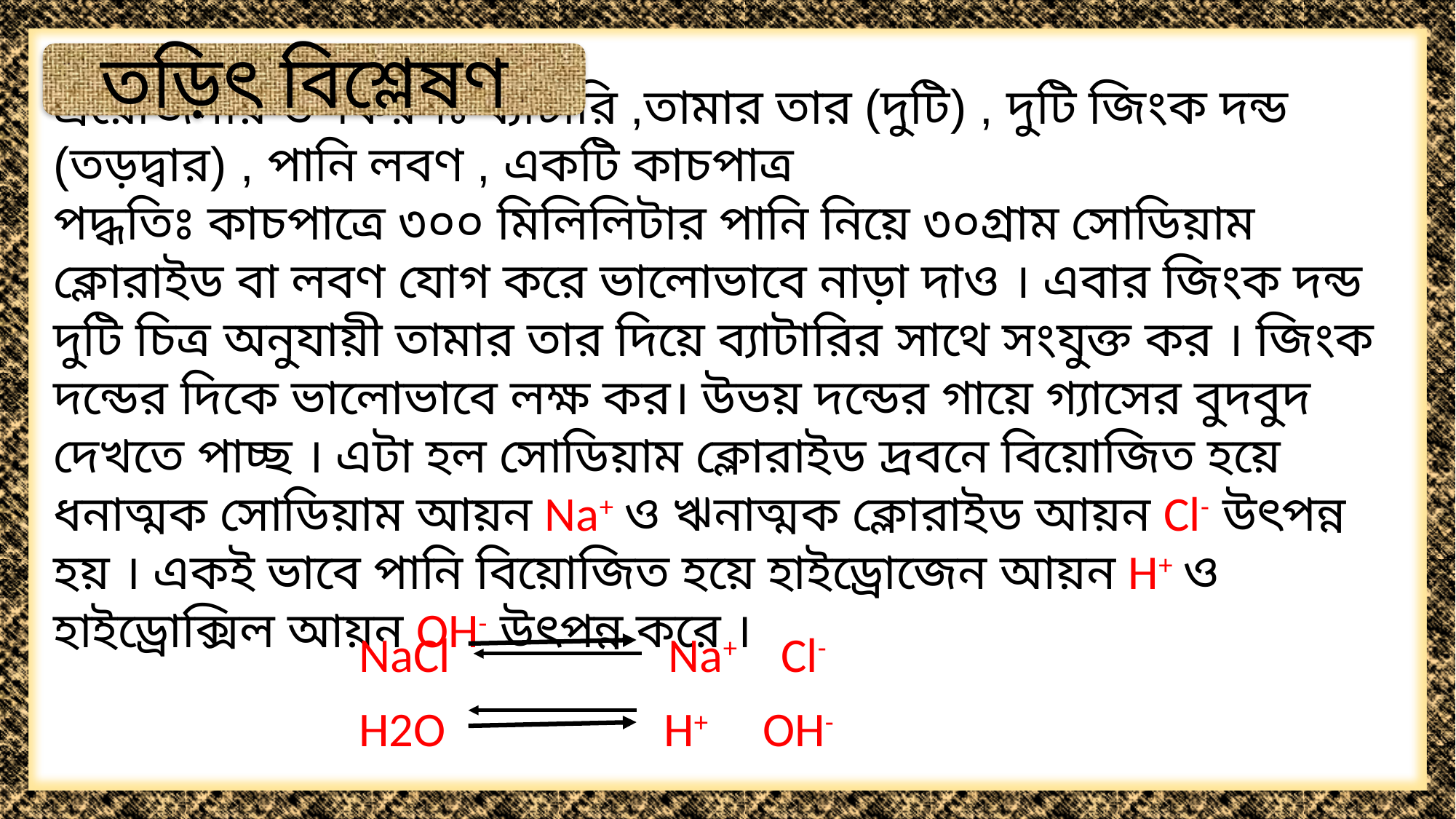

তড়িৎ বিশ্লেষণ
প্রয়োজনীয় উপকরণঃ ব্যাটারি ,তামার তার (দুটি) , দুটি জিংক দন্ড (তড়দ্বার) , পানি লবণ , একটি কাচপাত্র
পদ্ধতিঃ কাচপাত্রে ৩০০ মিলিলিটার পানি নিয়ে ৩০গ্রাম সোডিয়াম ক্লোরাইড বা লবণ যোগ করে ভালোভাবে নাড়া দাও । এবার জিংক দন্ড দুটি চিত্র অনুযায়ী তামার তার দিয়ে ব্যাটারির সাথে সংযুক্ত কর । জিংক দন্ডের দিকে ভালোভাবে লক্ষ কর। উভয় দন্ডের গায়ে গ্যাসের বুদবুদ দেখতে পাচ্ছ । এটা হল সোডিয়াম ক্লোরাইড দ্রবনে বিয়োজিত হয়ে ধনাত্মক সোডিয়াম আয়ন Na+ ও ঋনাত্মক ক্লোরাইড আয়ন Cl- উৎপন্ন হয় । একই ভাবে পানি বিয়োজিত হয়ে হাইড্রোজেন আয়ন H+ ও হাইড্রোক্সিল আয়ন OH- উৎপন্ন করে ।
NaCl                    Na+    Cl-
H2O                    H+     OH-